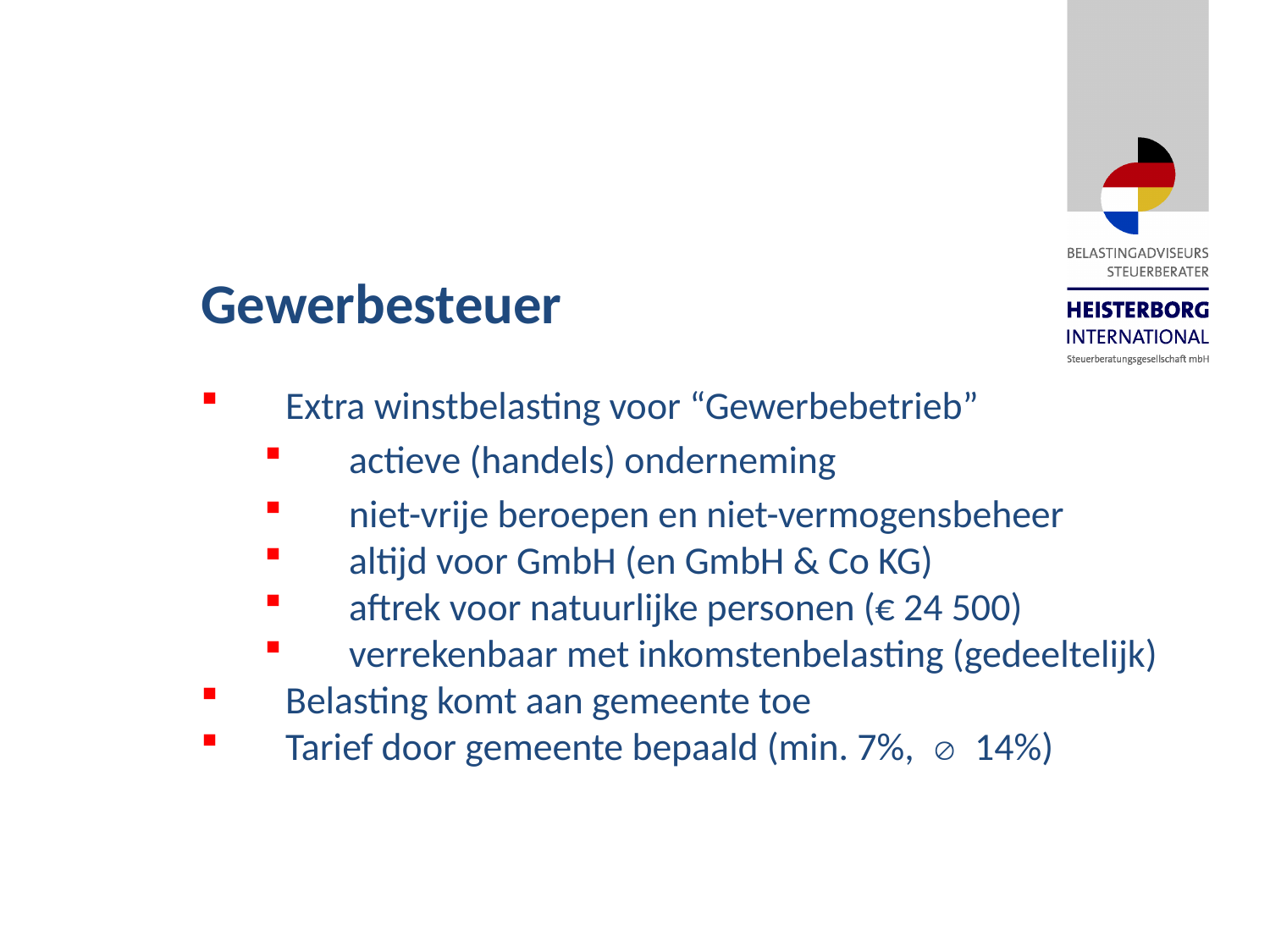

Gewerbesteuer
Extra winstbelasting voor “Gewerbebetrieb”
actieve (handels) onderneming
niet-vrije beroepen en niet-vermogensbeheer
altijd voor GmbH (en GmbH & Co KG)
aftrek voor natuurlijke personen (€ 24 500)
verrekenbaar met inkomstenbelasting (gedeeltelijk)
Belasting komt aan gemeente toe
Tarief door gemeente bepaald (min. 7%,  ∅  14%)